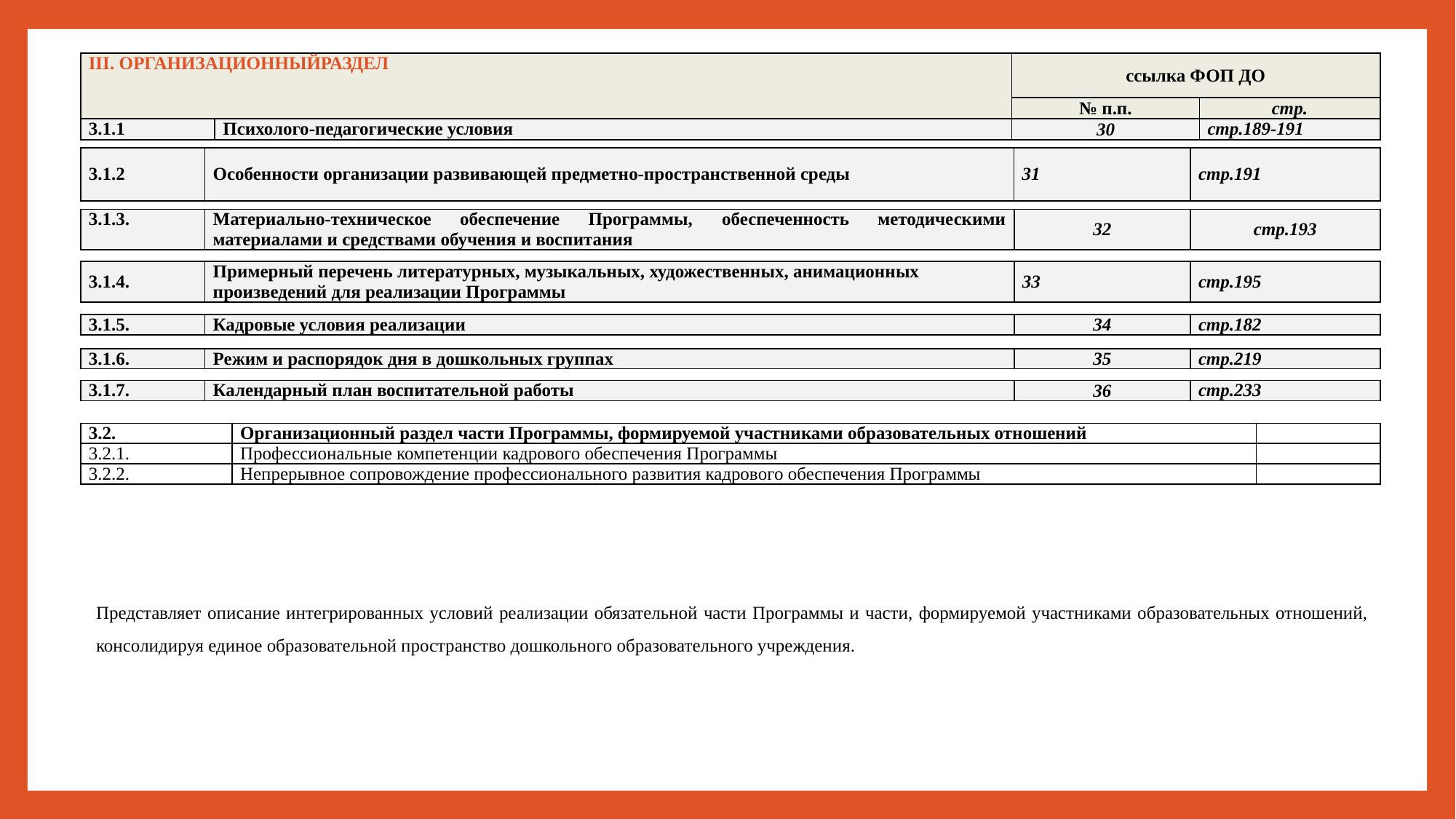

| III. ОРГАНИЗАЦИОННЫЙРАЗДЕЛ |  | ссылка ФОП ДО |  |
| --- | --- | --- | --- |
|  |  | № п.п. | стр. |
| 3.1.1 | Психолого-педагогические условия | 30 | стр.189-191 |
| 3.1.2 | Особенности организации развивающей предметно-пространственной среды | 31 | стр.191 |
| --- | --- | --- | --- |
| 3.1.3. | Материально-техническое обеспечение Программы, обеспеченность методическими материалами и средствами обучения и воспитания | 32 | стр.193 |
| --- | --- | --- | --- |
| 3.1.4. | Примерный перечень литературных, музыкальных, художественных, анимационных произведений для реализации Программы | 33 | стр.195 |
| --- | --- | --- | --- |
| 3.1.5. | Кадровые условия реализации | 34 | стр.182 |
| --- | --- | --- | --- |
| 3.1.6. | Режим и распорядок дня в дошкольных группах | 35 | стр.219 |
| --- | --- | --- | --- |
| 3.1.7. | Календарный план воспитательной работы | 36 | стр.233 |
| --- | --- | --- | --- |
| 3.2. | Организационный раздел части Программы, формируемой участниками образовательных отношений |  |
| --- | --- | --- |
| 3.2.1. | Профессиональные компетенции кадрового обеспечения Программы |  |
| 3.2.2. | Непрерывное сопровождение профессионального развития кадрового обеспечения Программы |  |
Представляет описание интегрированных условий реализации обязательной части Программы и части, формируемой участниками образовательных отношений, консолидируя единое образовательной пространство дошкольного образовательного учреждения.